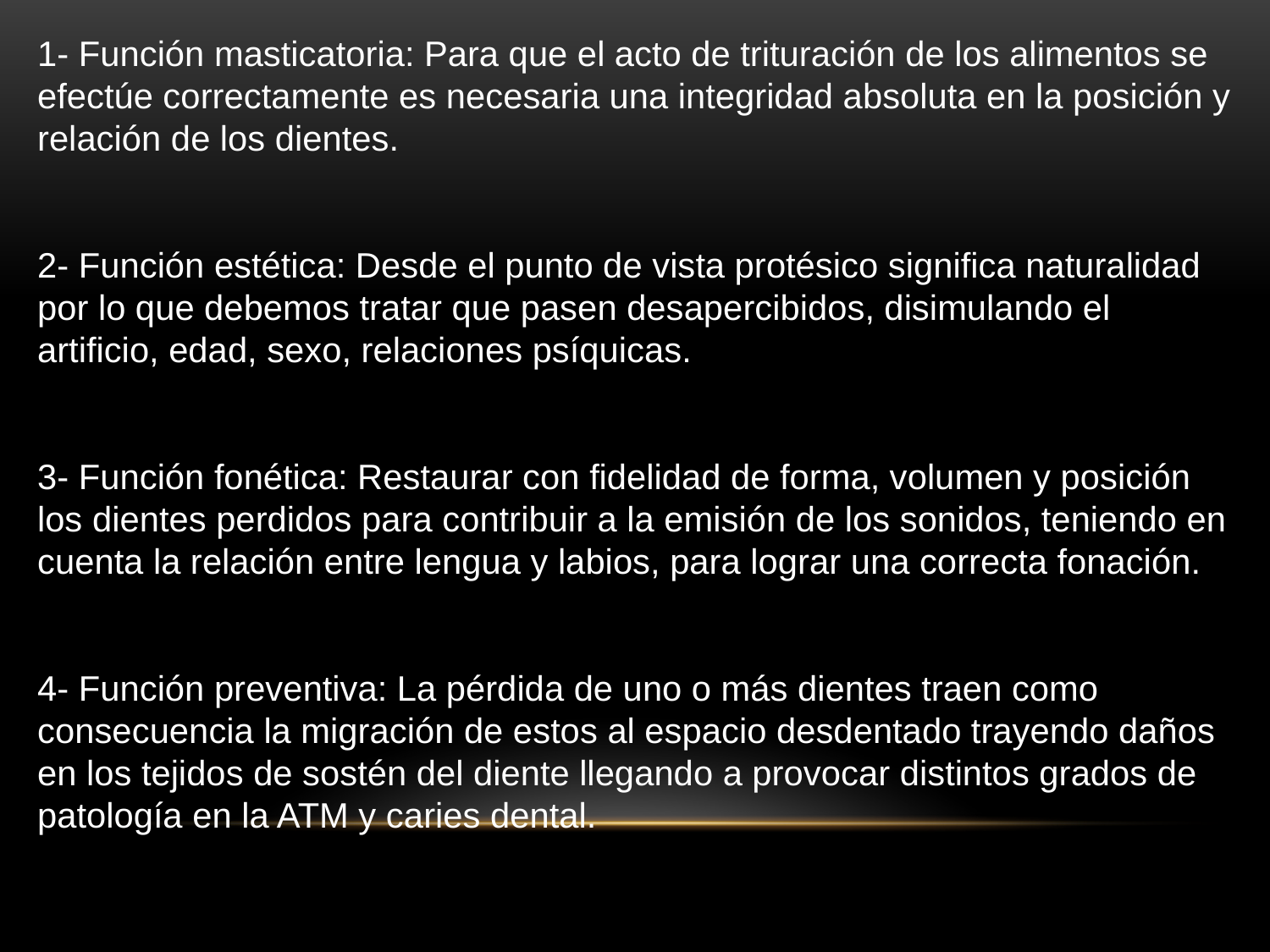

1- Función masticatoria: Para que el acto de trituración de los alimentos se efectúe correctamente es necesaria una integridad absoluta en la posición y relación de los dientes.

2- Función estética: Desde el punto de vista protésico significa naturalidad por lo que debemos tratar que pasen desapercibidos, disimulando el artificio, edad, sexo, relaciones psíquicas.

3- Función fonética: Restaurar con fidelidad de forma, volumen y posición los dientes perdidos para contribuir a la emisión de los sonidos, teniendo en cuenta la relación entre lengua y labios, para lograr una correcta fonación.

4- Función preventiva: La pérdida de uno o más dientes traen como consecuencia la migración de estos al espacio desdentado trayendo daños en los tejidos de sostén del diente llegando a provocar distintos grados de patología en la ATM y caries dental.